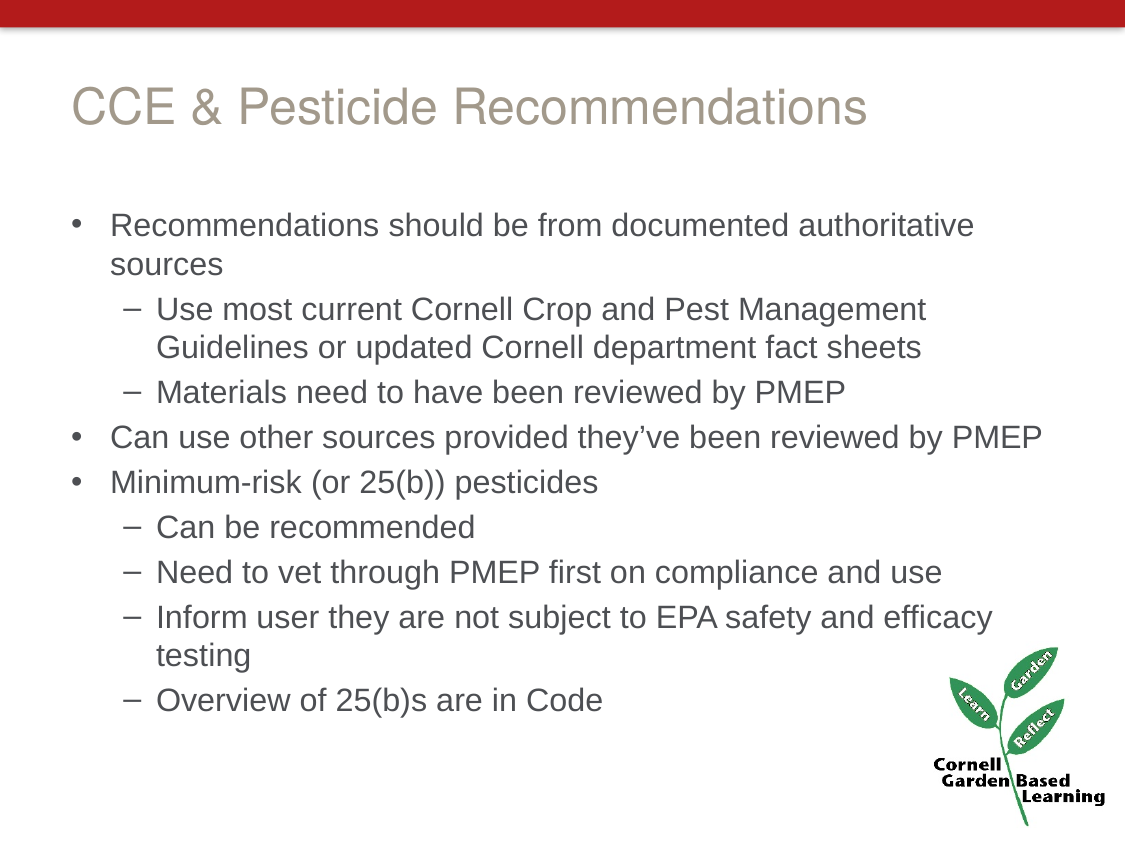

# CCE & Pesticide Recommendations
Recommendations should be from documented authoritative sources
Use most current Cornell Crop and Pest Management Guidelines or updated Cornell department fact sheets
Materials need to have been reviewed by PMEP
Can use other sources provided they’ve been reviewed by PMEP
Minimum-risk (or 25(b)) pesticides
Can be recommended
Need to vet through PMEP first on compliance and use
Inform user they are not subject to EPA safety and efficacy testing
Overview of 25(b)s are in Code